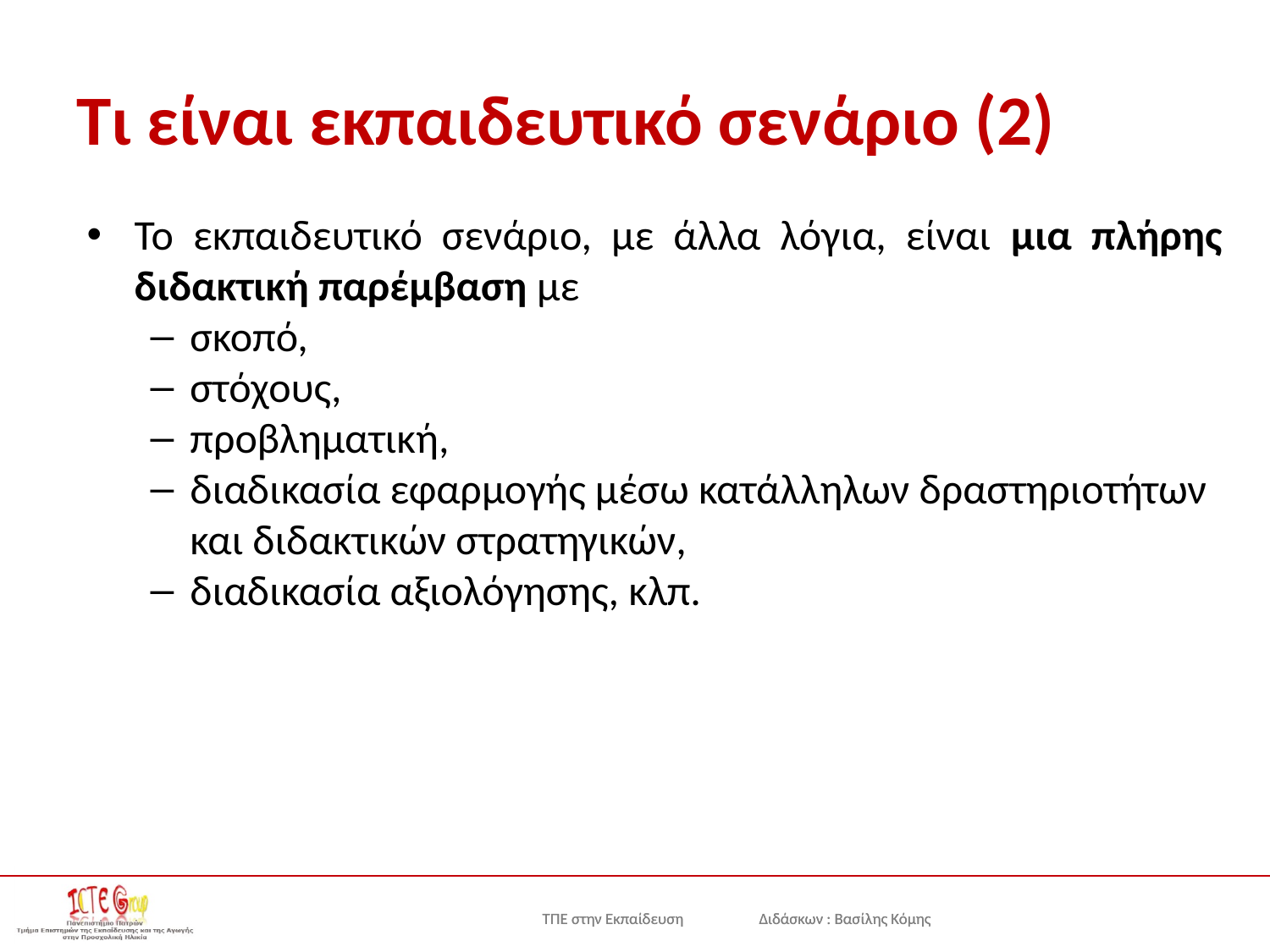

# Τι είναι εκπαιδευτικό σενάριο (2)
Το εκπαιδευτικό σενάριο, με άλλα λόγια, είναι μια πλήρης διδακτική παρέμβαση με
σκοπό,
στόχους,
προβληματική,
διαδικασία εφαρμογής μέσω κατάλληλων δραστηριοτήτων και διδακτικών στρατηγικών,
διαδικασία αξιολόγησης, κλπ.